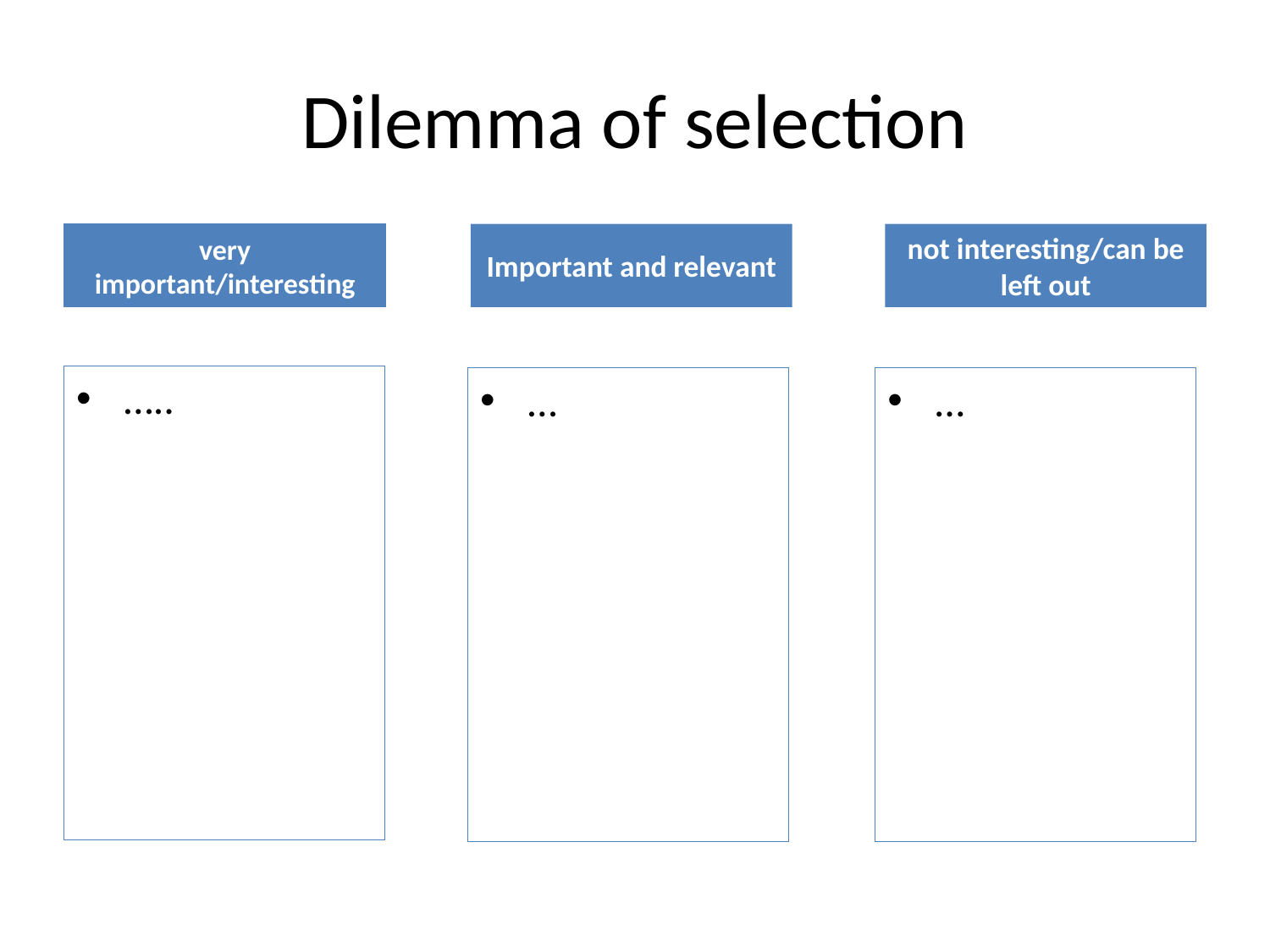

# Dilemma of selection
Important and relevant
very important/interesting
not interesting/can be left out
…..
…
…